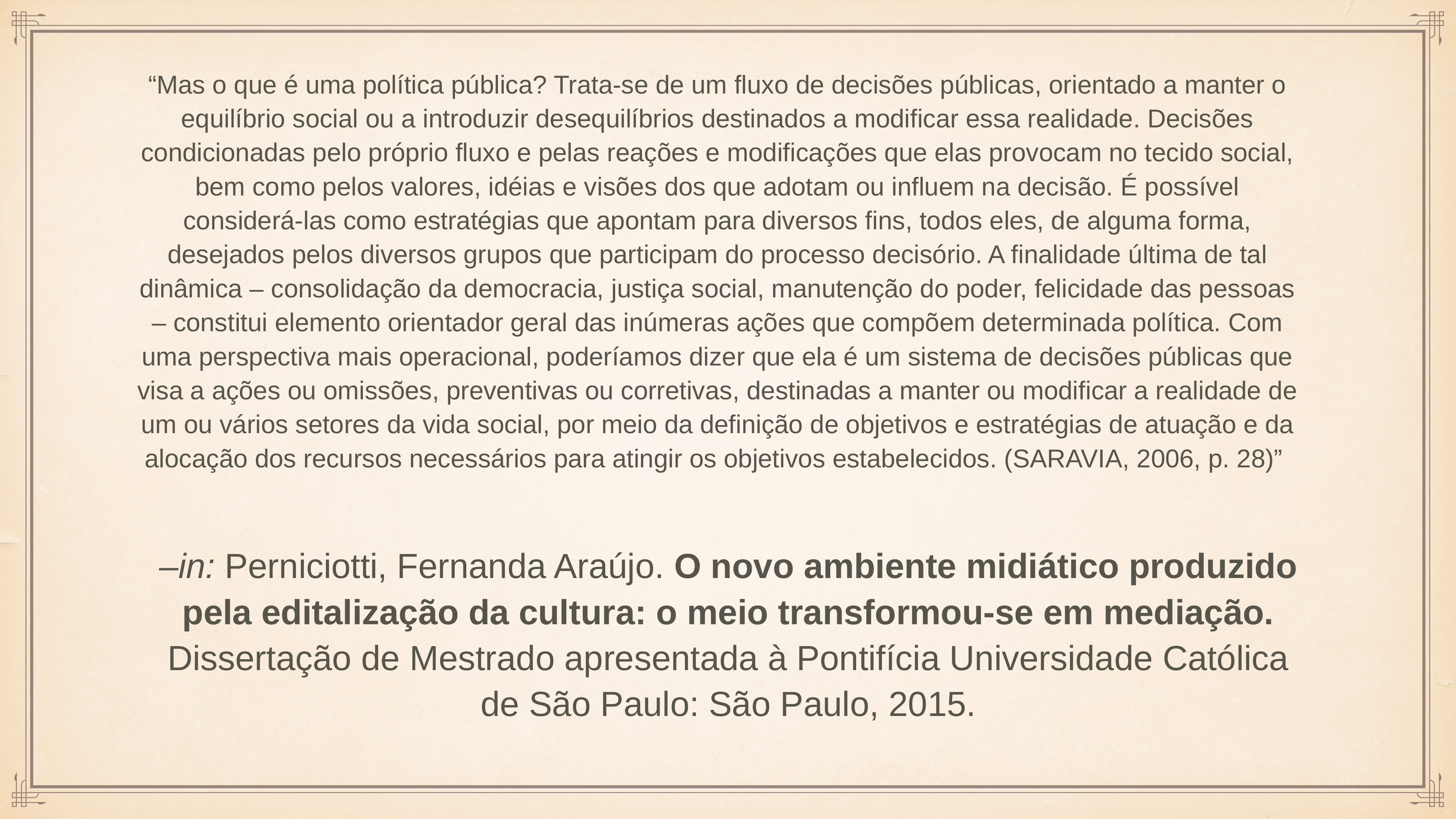

“Mas o que é uma política pública? Trata-se de um fluxo de decisões públicas, orientado a manter o equilíbrio social ou a introduzir desequilíbrios destinados a modificar essa realidade. Decisões condicionadas pelo próprio fluxo e pelas reações e modificações que elas provocam no tecido social, bem como pelos valores, idéias e visões dos que adotam ou influem na decisão. É possível considerá-las como estratégias que apontam para diversos fins, todos eles, de alguma forma, desejados pelos diversos grupos que participam do processo decisório. A finalidade última de tal dinâmica – consolidação da democracia, justiça social, manutenção do poder, felicidade das pessoas – constitui elemento orientador geral das inúmeras ações que compõem determinada política. Com uma perspectiva mais operacional, poderíamos dizer que ela é um sistema de decisões públicas que visa a ações ou omissões, preventivas ou corretivas, destinadas a manter ou modificar a realidade de um ou vários setores da vida social, por meio da definição de objetivos e estratégias de atuação e da alocação dos recursos necessários para atingir os objetivos estabelecidos. (SARAVIA, 2006, p. 28)”
–in: Perniciotti, Fernanda Araújo. O novo ambiente midiático produzido pela editalização da cultura: o meio transformou-se em mediação. Dissertação de Mestrado apresentada à Pontifícia Universidade Católica de São Paulo: São Paulo, 2015.